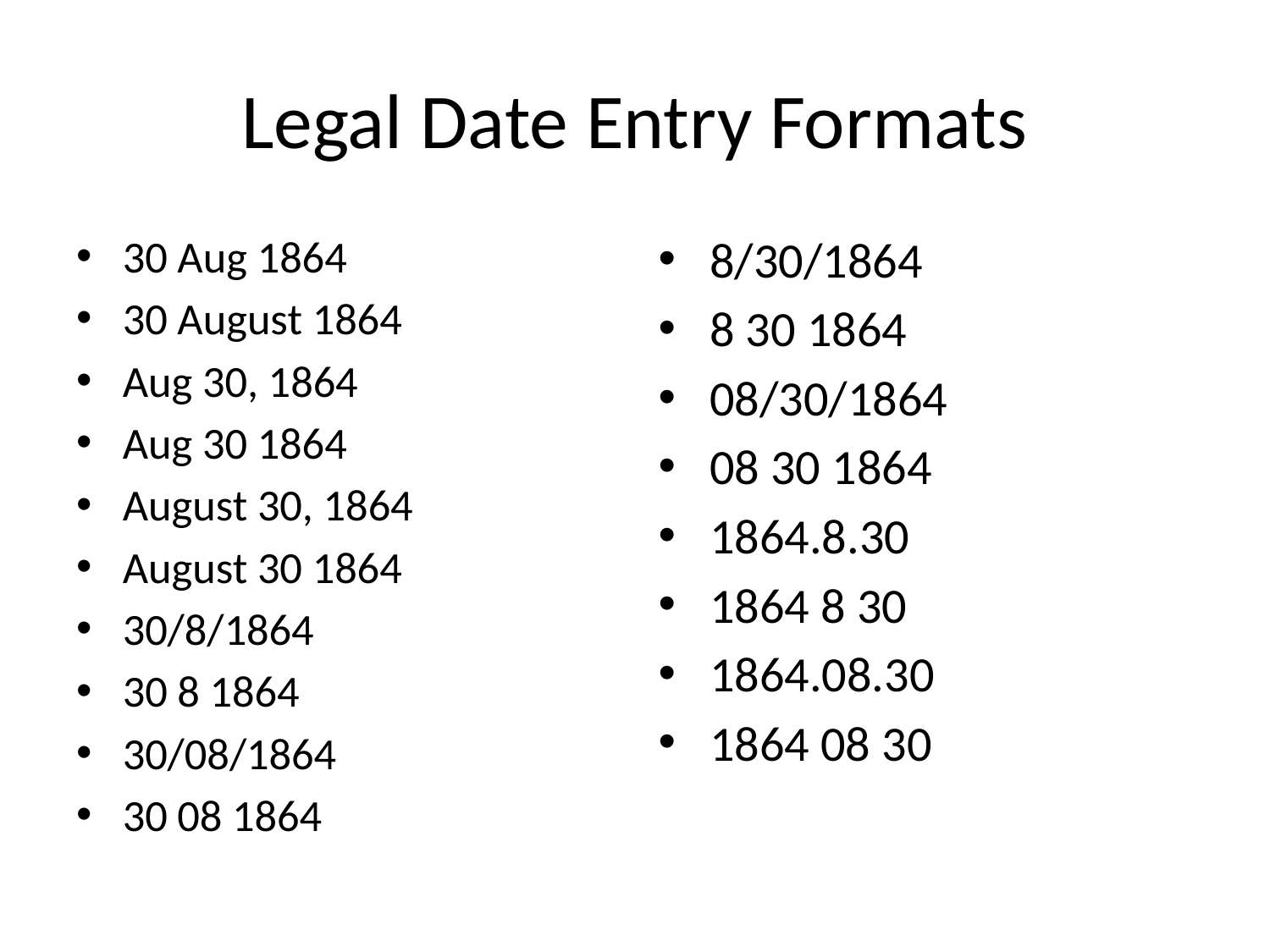

# Legal Date Entry Formats
30 Aug 1864
30 August 1864
Aug 30, 1864
Aug 30 1864
August 30, 1864
August 30 1864
30/8/1864
30 8 1864
30/08/1864
30 08 1864

8/30/1864
8 30 1864
08/30/1864
08 30 1864
1864.8.30
1864 8 30
1864.08.30
1864 08 30